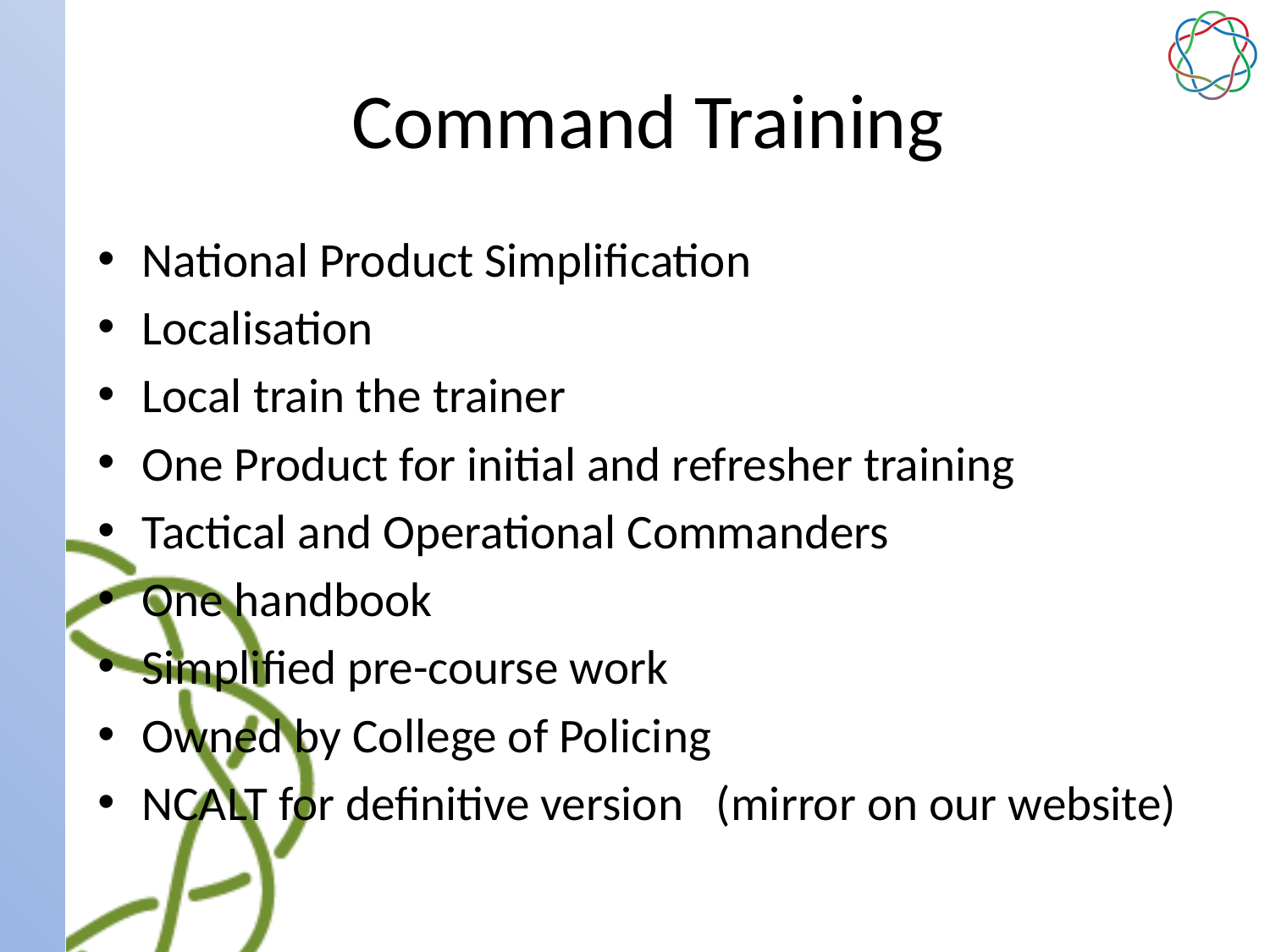

# Command Training
National Product Simplification
Localisation
Local train the trainer
One Product for initial and refresher training
Tactical and Operational Commanders
One handbook
Simplified pre-course work
Owned by College of Policing
NCALT for definitive version   (mirror on our website)